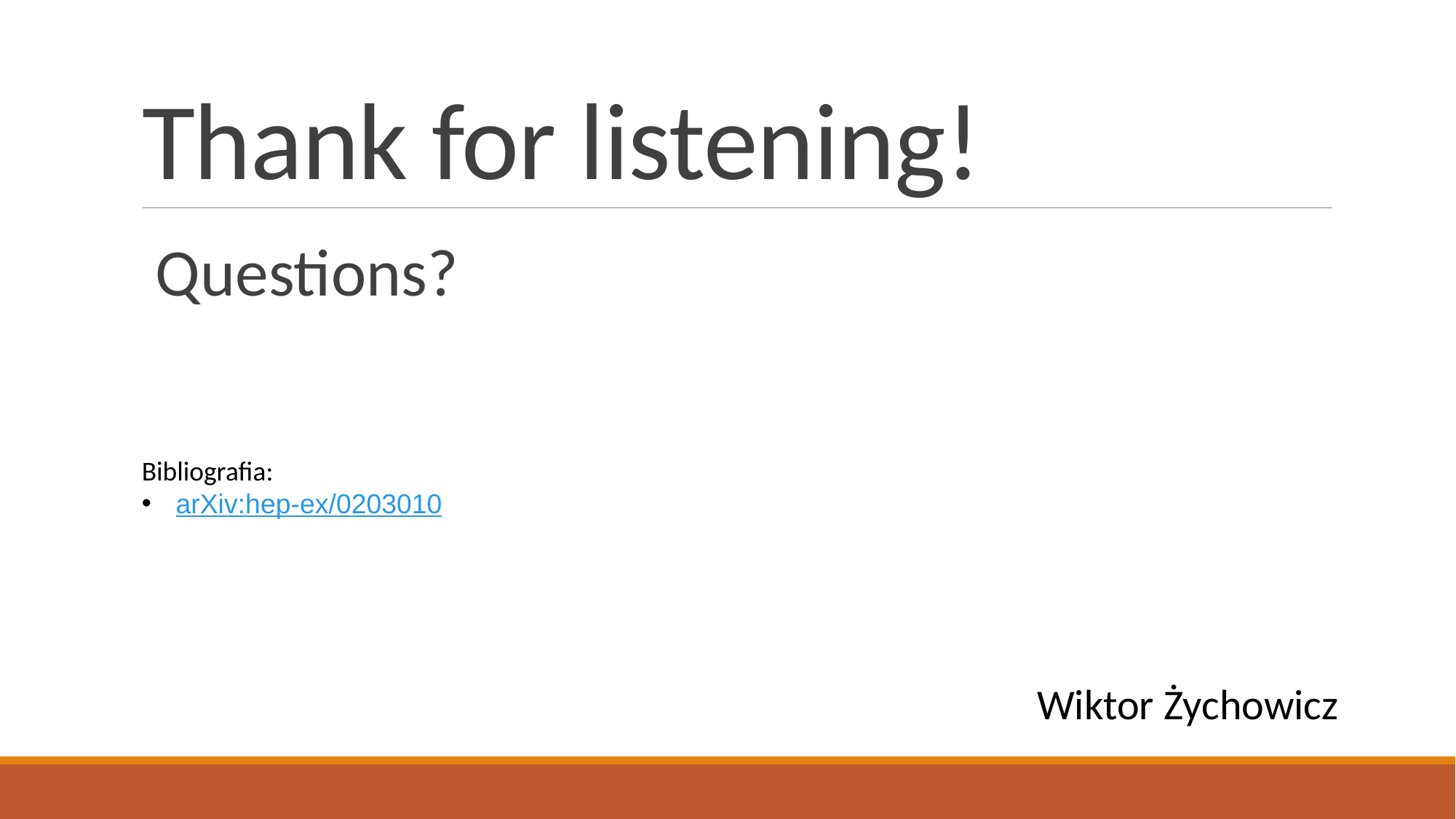

# Thank for listening!
Questions?
Bibliografia:
arXiv:hep-ex/0203010

Wiktor Żychowicz